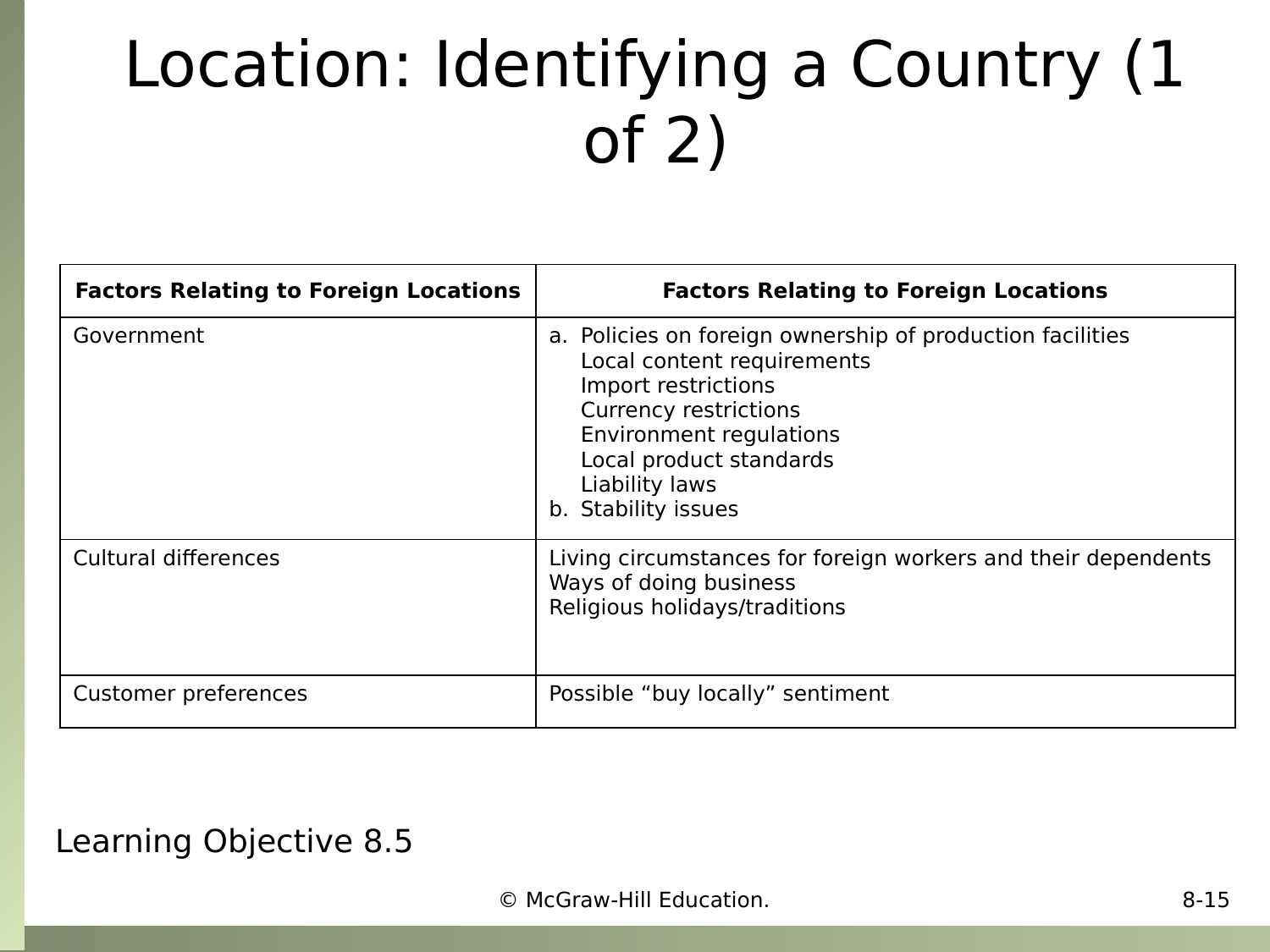

# Location: Identifying a Country (1 of 2)
| Factors Relating to Foreign Locations | Factors Relating to Foreign Locations |
| --- | --- |
| Government | Policies on foreign ownership of production facilities Local content requirements Import restrictions Currency restrictions Environment regulations Local product standards Liability laws Stability issues |
| Cultural differences | Living circumstances for foreign workers and their dependents Ways of doing business Religious holidays/traditions |
| Customer preferences | Possible “buy locally” sentiment |
Learning Objective 8.5